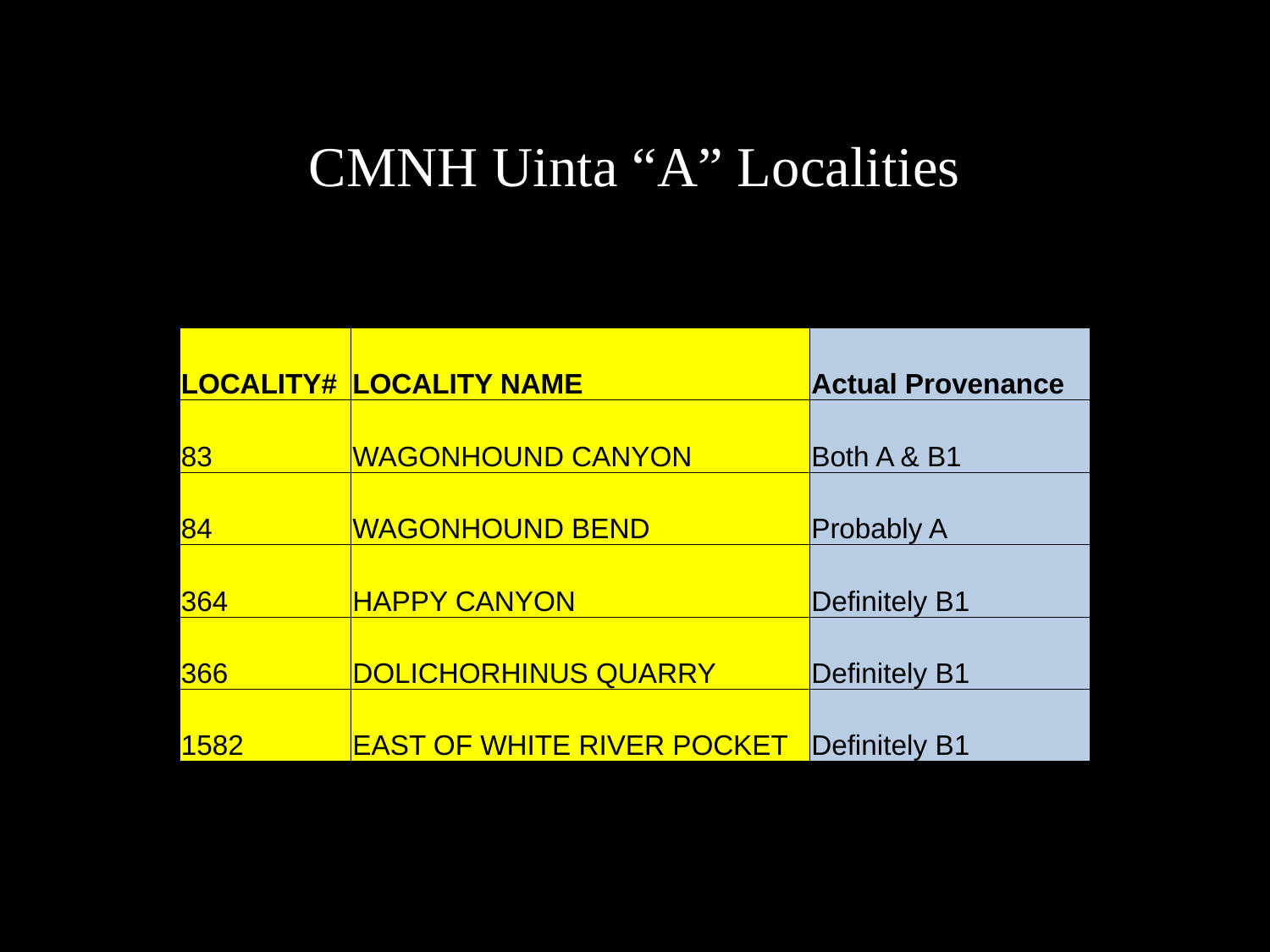

# CMNH Uinta “A” Localities
| LOCALITY# | LOCALITY NAME | Actual Provenance |
| --- | --- | --- |
| 83 | WAGONHOUND CANYON | Both A & B1 |
| 84 | WAGONHOUND BEND | Probably A |
| 364 | HAPPY CANYON | Definitely B1 |
| 366 | DOLICHORHINUS QUARRY | Definitely B1 |
| 1582 | EAST OF WHITE RIVER POCKET | Definitely B1 |